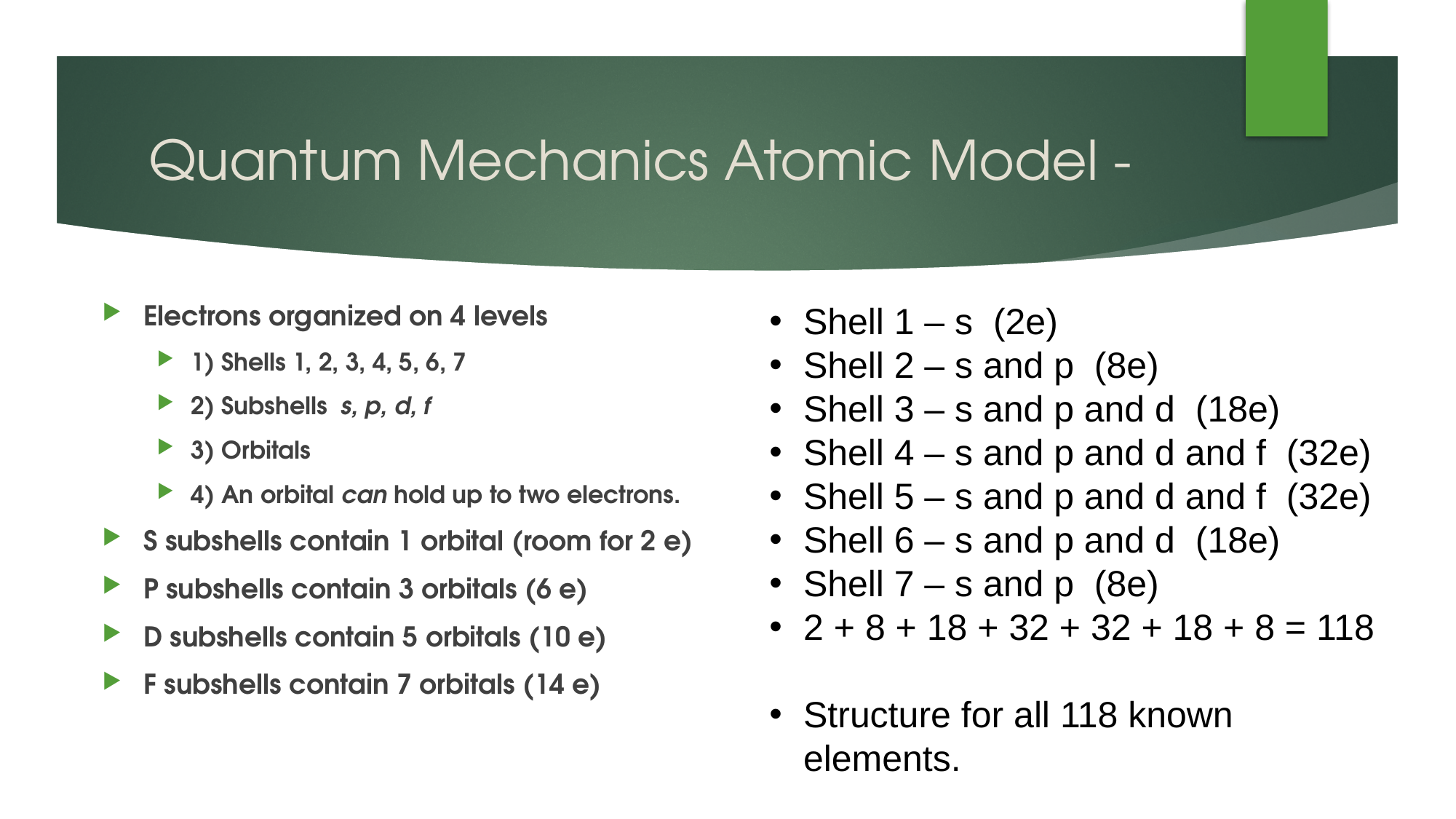

# Quantum Mechanics Atomic Model -
Electrons organized on 4 levels
1) Shells 1, 2, 3, 4, 5, 6, 7
2) Subshells  s, p, d, f
3) Orbitals
4) An orbital can hold up to two electrons.
S subshells contain 1 orbital (room for 2 e)
P subshells contain 3 orbitals (6 e)
D subshells contain 5 orbitals (10 e)
F subshells contain 7 orbitals (14 e)
Shell 1 – s  (2e)
Shell 2 – s and p  (8e)
Shell 3 – s and p and d  (18e)
Shell 4 – s and p and d and f  (32e)
Shell 5 – s and p and d and f  (32e)
Shell 6 – s and p and d  (18e)
Shell 7 – s and p  (8e)
2 + 8 + 18 + 32 + 32 + 18 + 8 = 118

Structure for all 118 known elements.